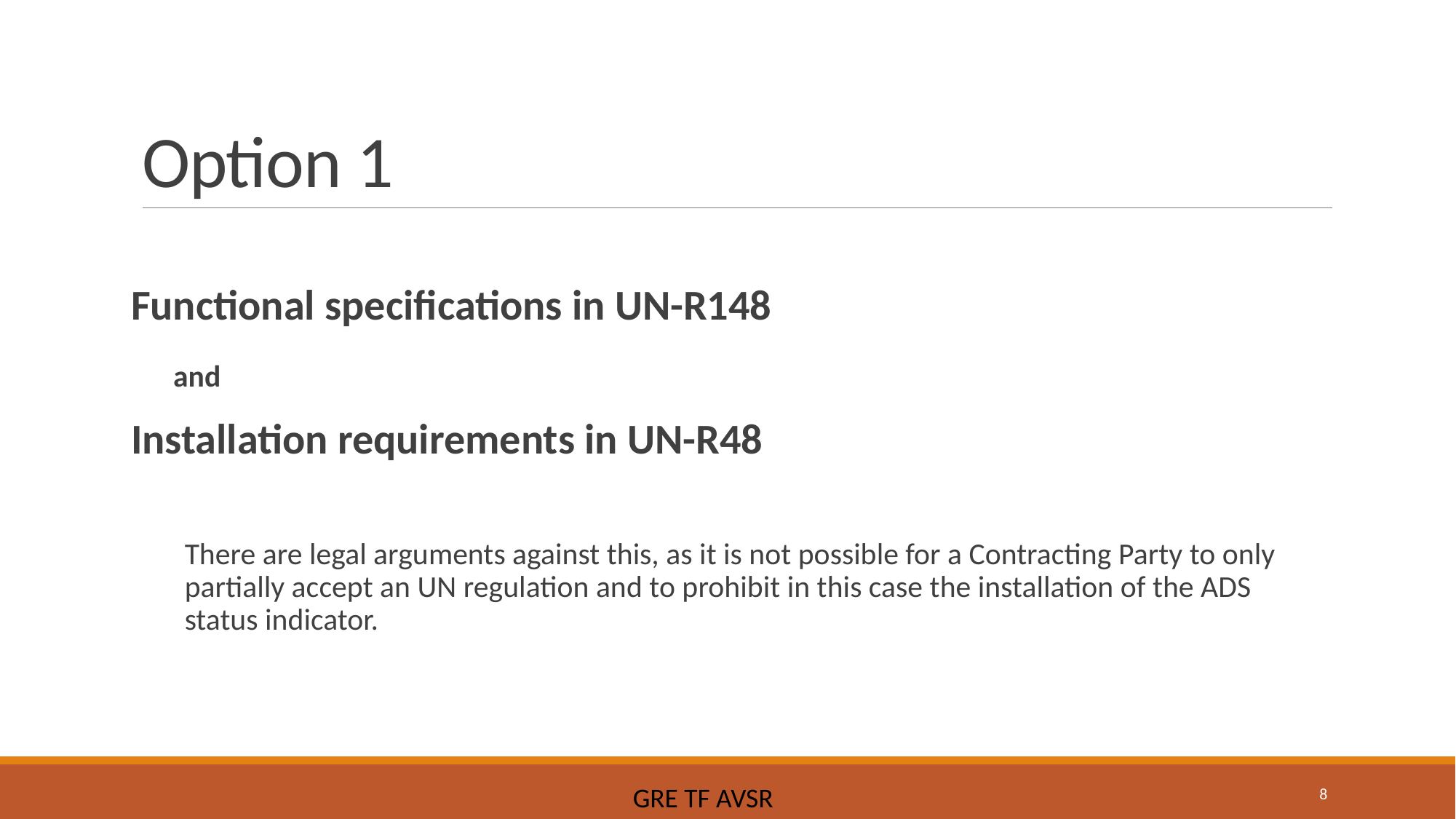

# Option 1

Functional specifications in UN-R148
	and
Installation requirements in UN-R48

There are legal arguments against this, as it is not possible for a Contracting Party to only partially accept an UN regulation and to prohibit in this case the installation of the ADS status indicator.

8